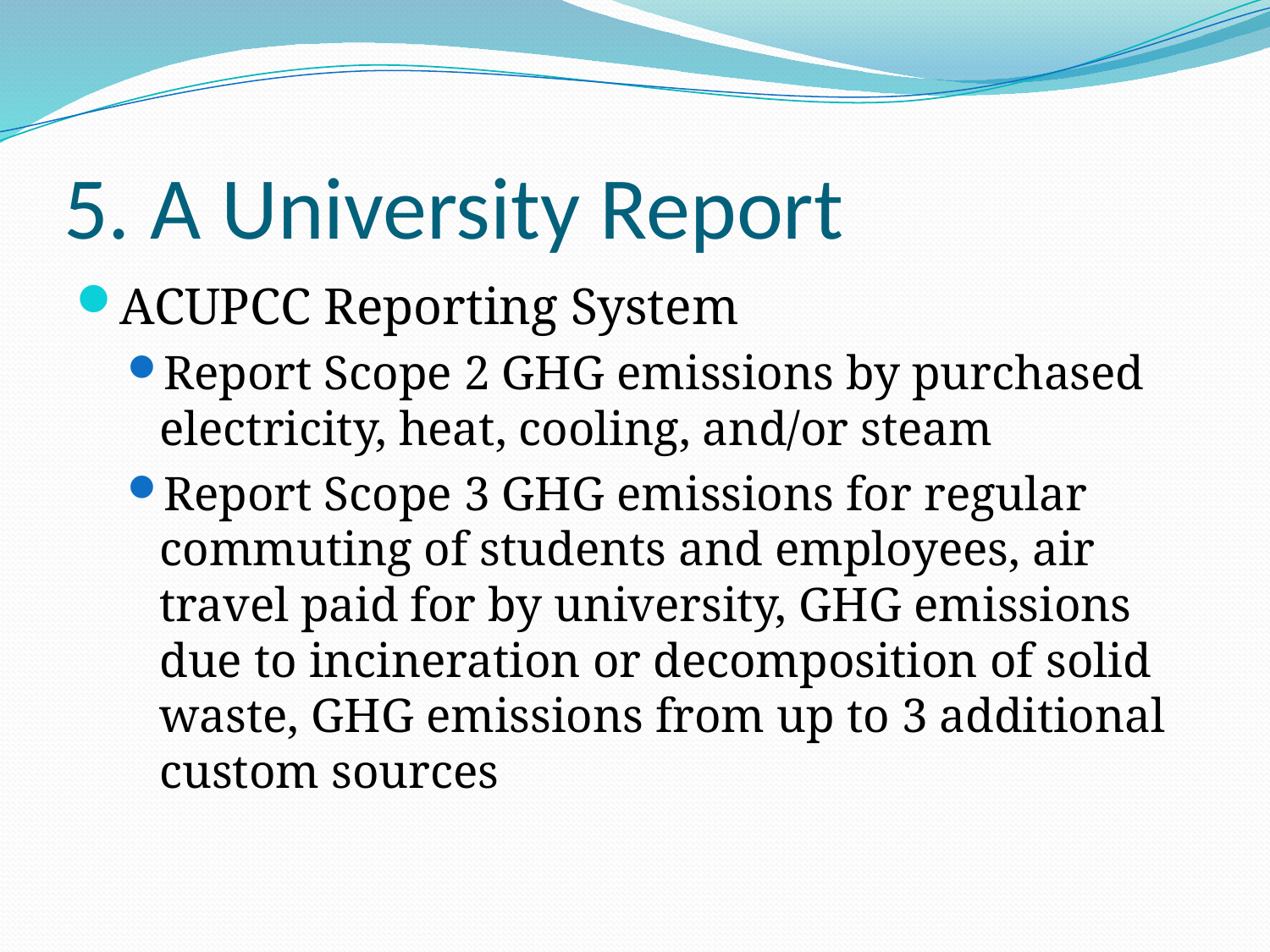

# 5. A University Report
ACUPCC Reporting System
Report Scope 2 GHG emissions by purchased electricity, heat, cooling, and/or steam
Report Scope 3 GHG emissions for regular commuting of students and employees, air travel paid for by university, GHG emissions due to incineration or decomposition of solid waste, GHG emissions from up to 3 additional custom sources